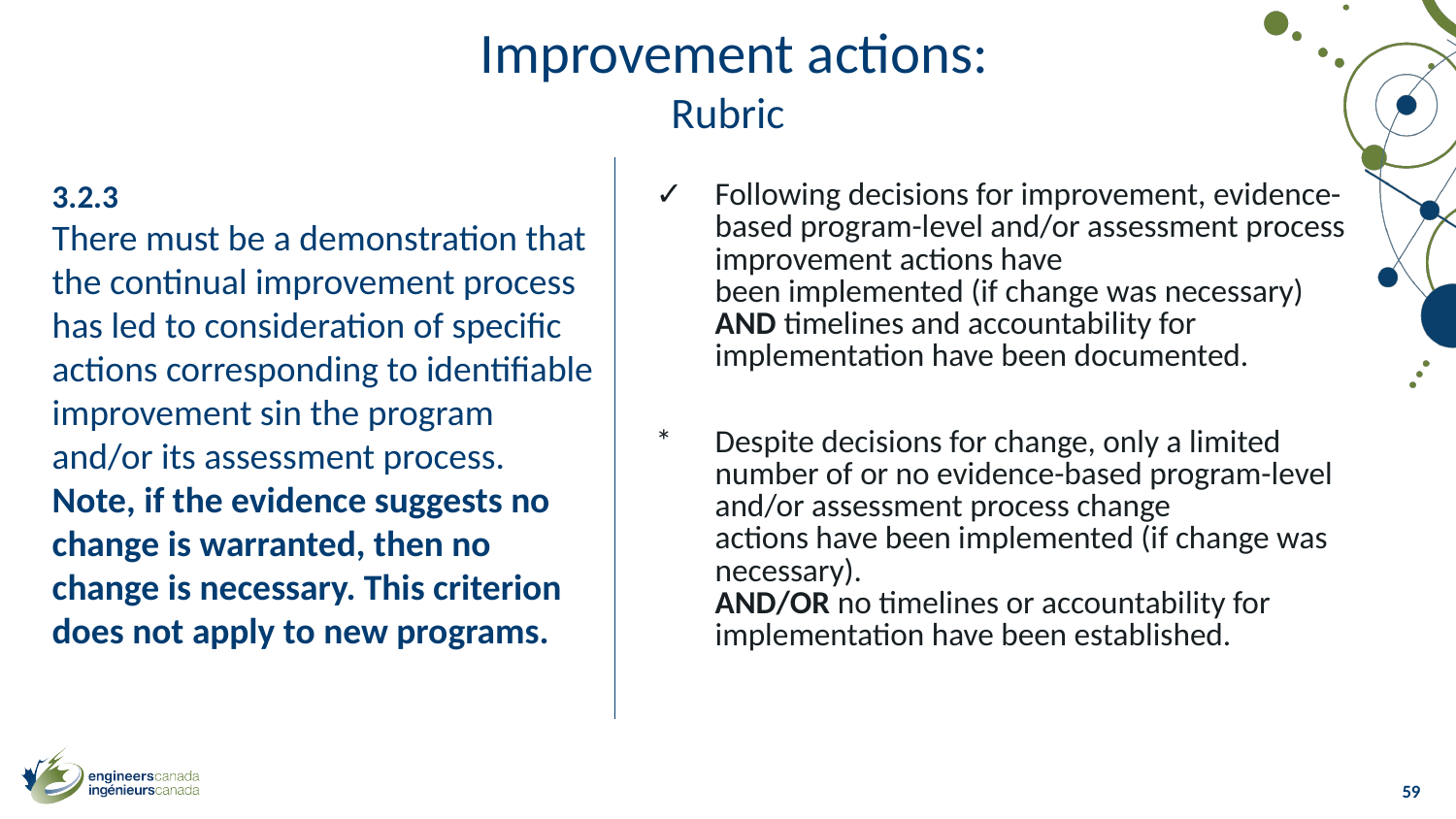

Improvement actions:
Rubric
3.2.3
There must be a demonstration that the continual improvement process has led to consideration of specific actions corresponding to identifiable improvement sin the program and/or its assessment process. Note, if the evidence suggests no change is warranted, then no change is necessary. This criterion does not apply to new programs.
| ✓ | Following decisions for improvement, evidence-based program-level and/or assessment process improvement actions have been implemented (if change was necessary) AND timelines and accountability for implementation have been documented. |
| --- | --- |
| \* | Despite decisions for change, only a limited number of or no evidence-based program-level and/or assessment process change actions have been implemented (if change was necessary). AND/OR no timelines or accountability for implementation have been established. |

59